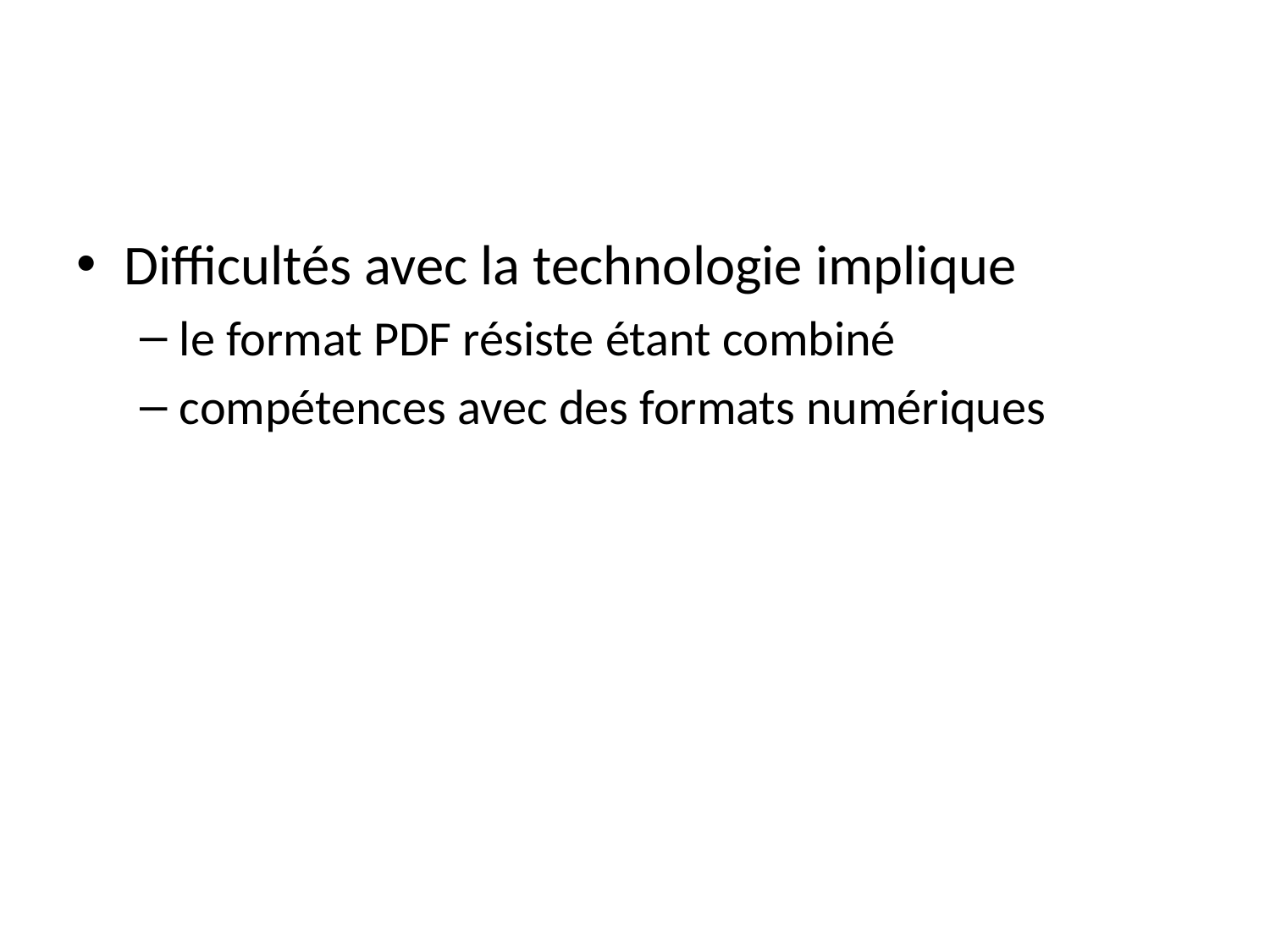

Difficultés avec la technologie implique
le format PDF résiste étant combiné
compétences avec des formats numériques